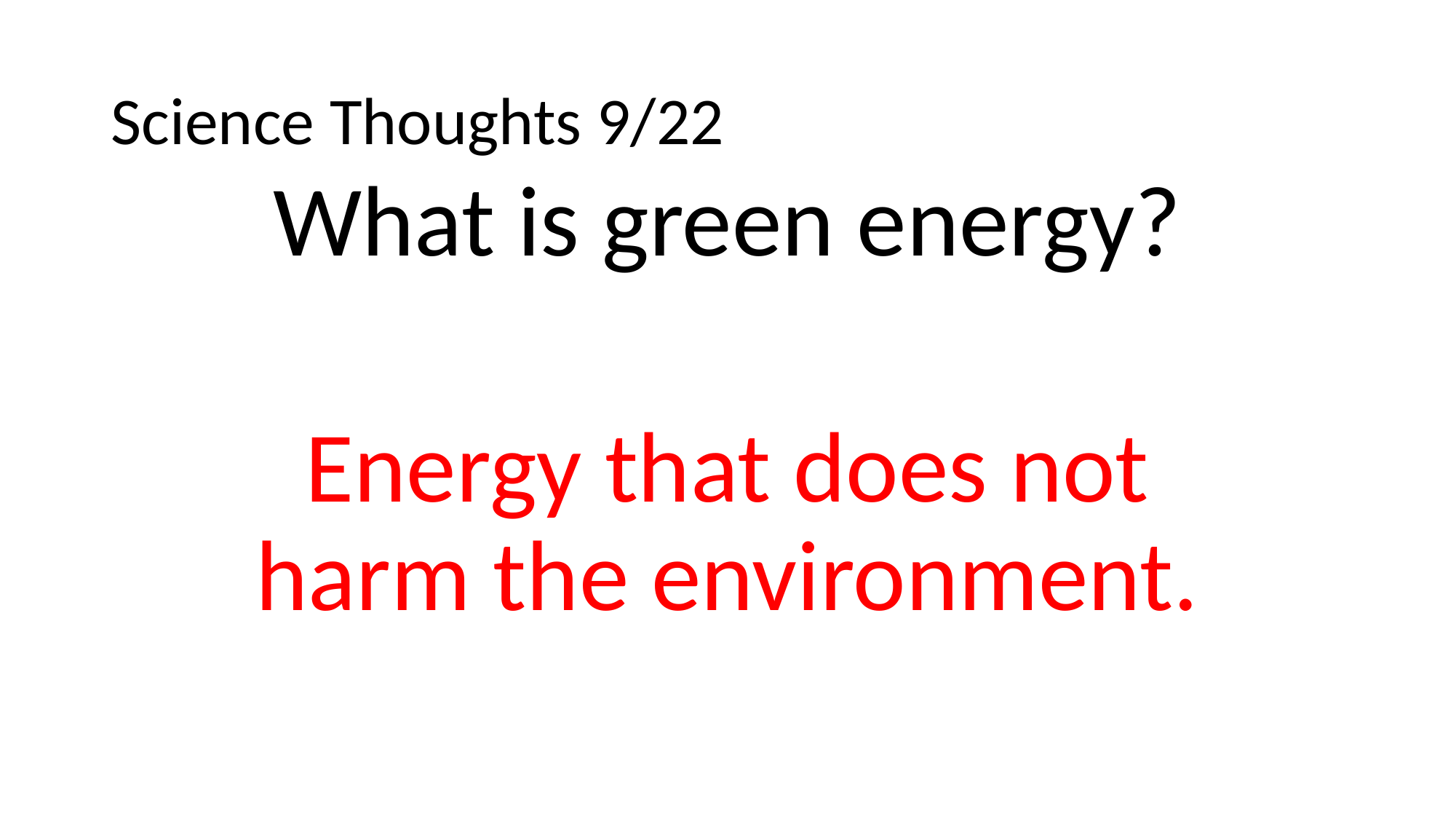

# Science Thoughts 9/22
What is green energy?

Energy that does not harm the environment.